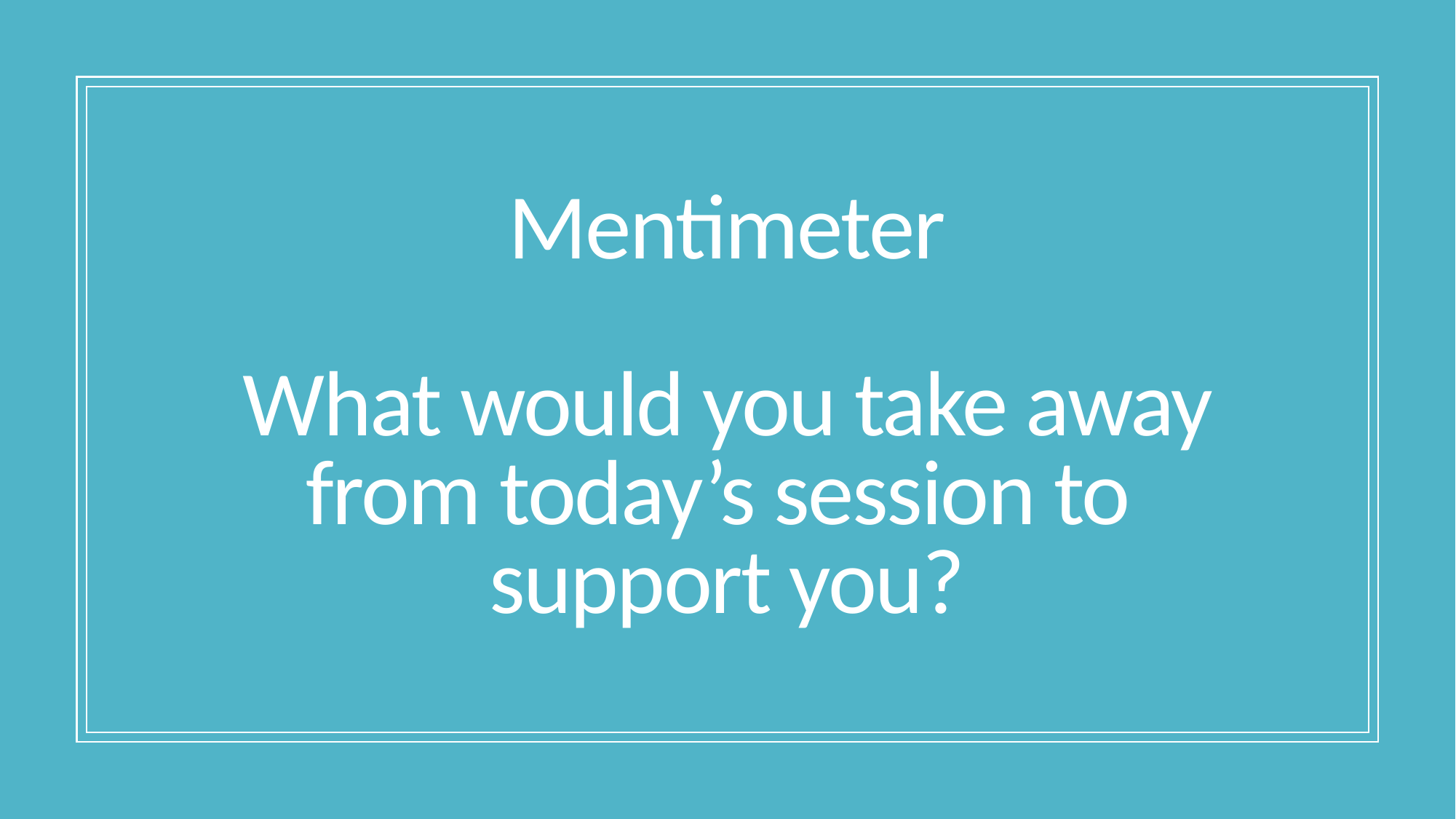

# Mentimeter What would you take away from today’s session to  support you?